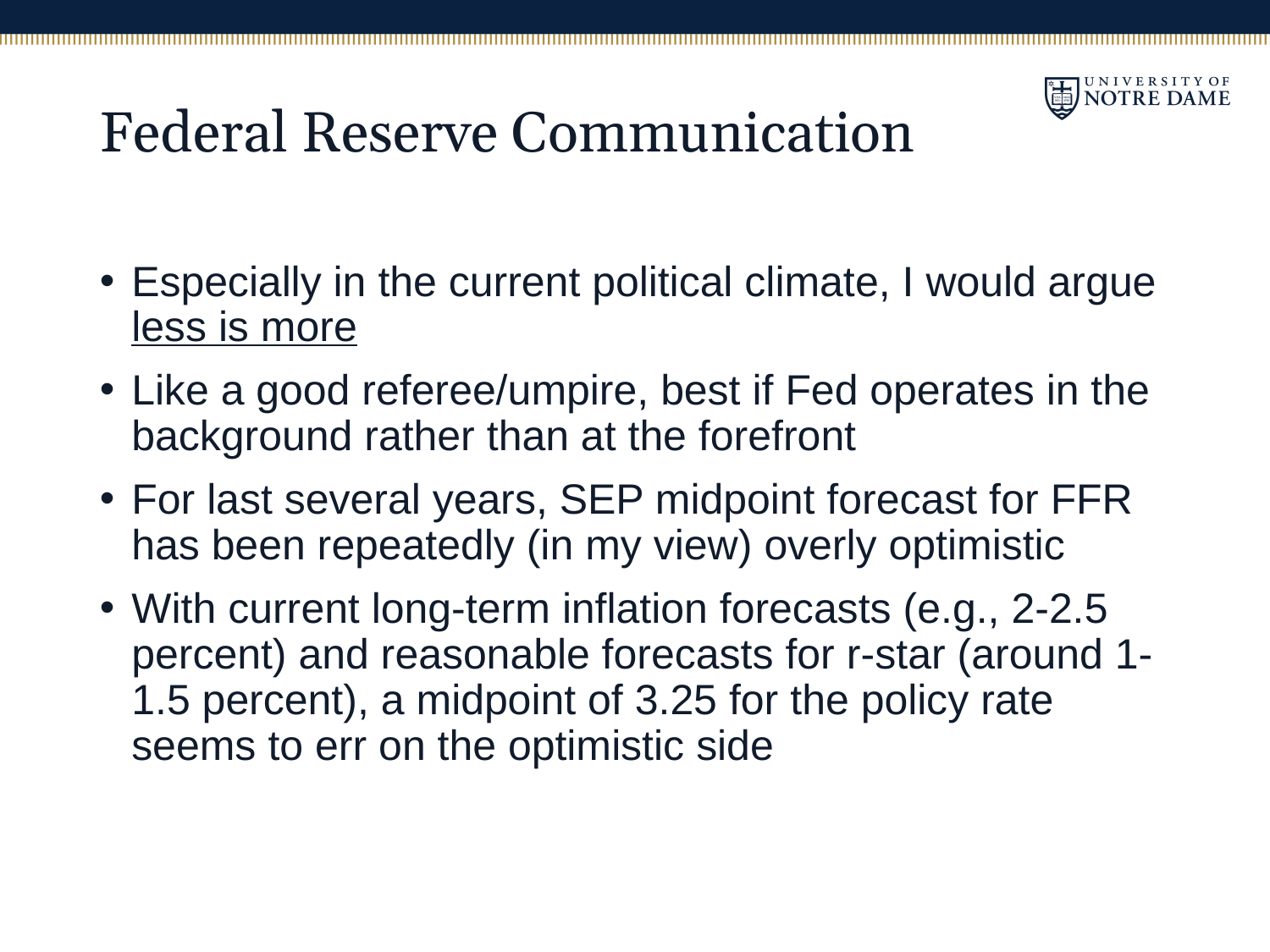

# Federal Reserve Communication
Especially in the current political climate, I would argue less is more
Like a good referee/umpire, best if Fed operates in the background rather than at the forefront
For last several years, SEP midpoint forecast for FFR has been repeatedly (in my view) overly optimistic
With current long-term inflation forecasts (e.g., 2-2.5 percent) and reasonable forecasts for r-star (around 1-1.5 percent), a midpoint of 3.25 for the policy rate seems to err on the optimistic side